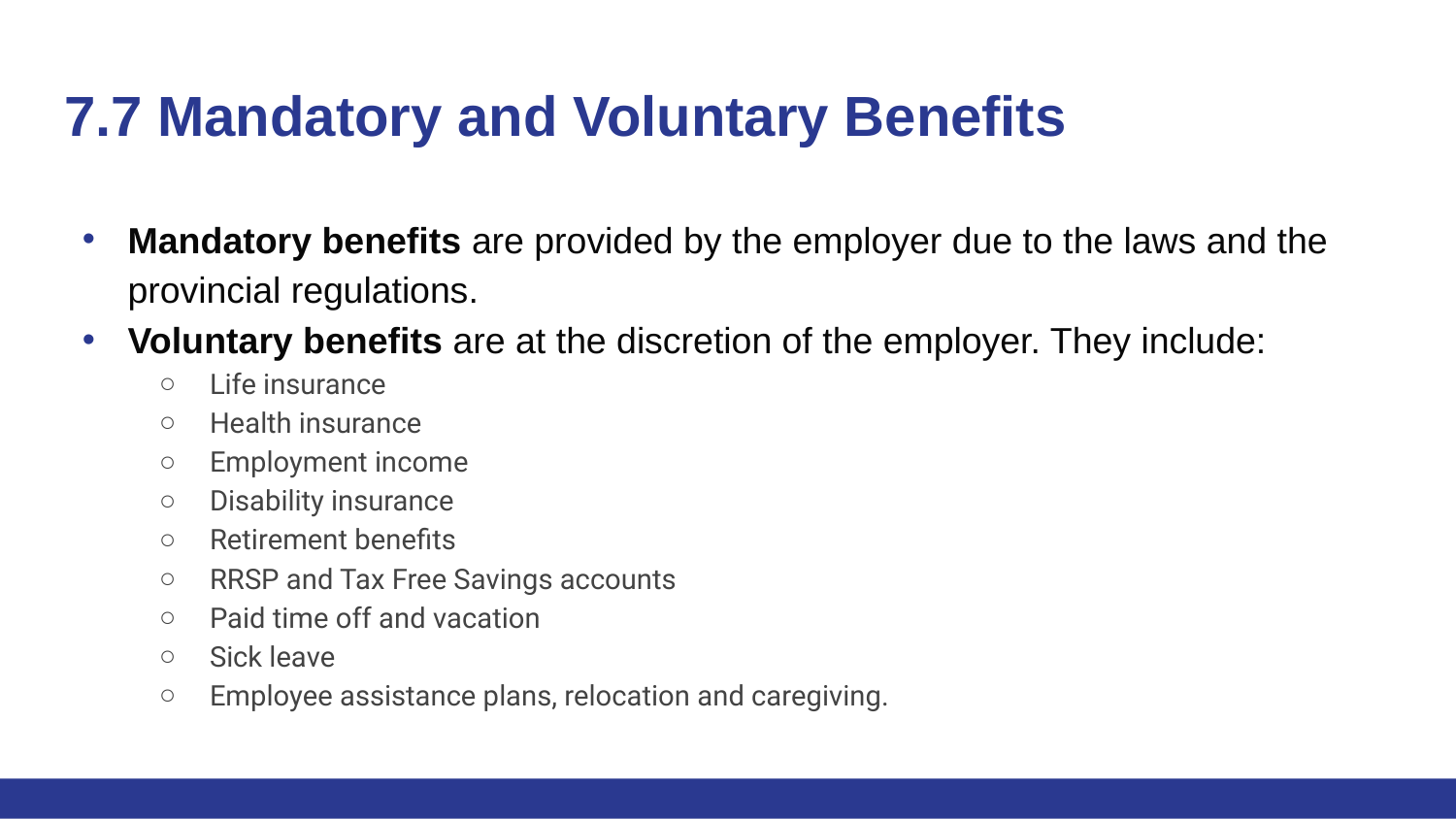

# 7.7 Mandatory and Voluntary Benefits
Mandatory benefits are provided by the employer due to the laws and the provincial regulations.
Voluntary benefits are at the discretion of the employer. They include:
Life insurance
Health insurance
Employment income
Disability insurance
Retirement benefits
RRSP and Tax Free Savings accounts
Paid time off and vacation
Sick leave
Employee assistance plans, relocation and caregiving.